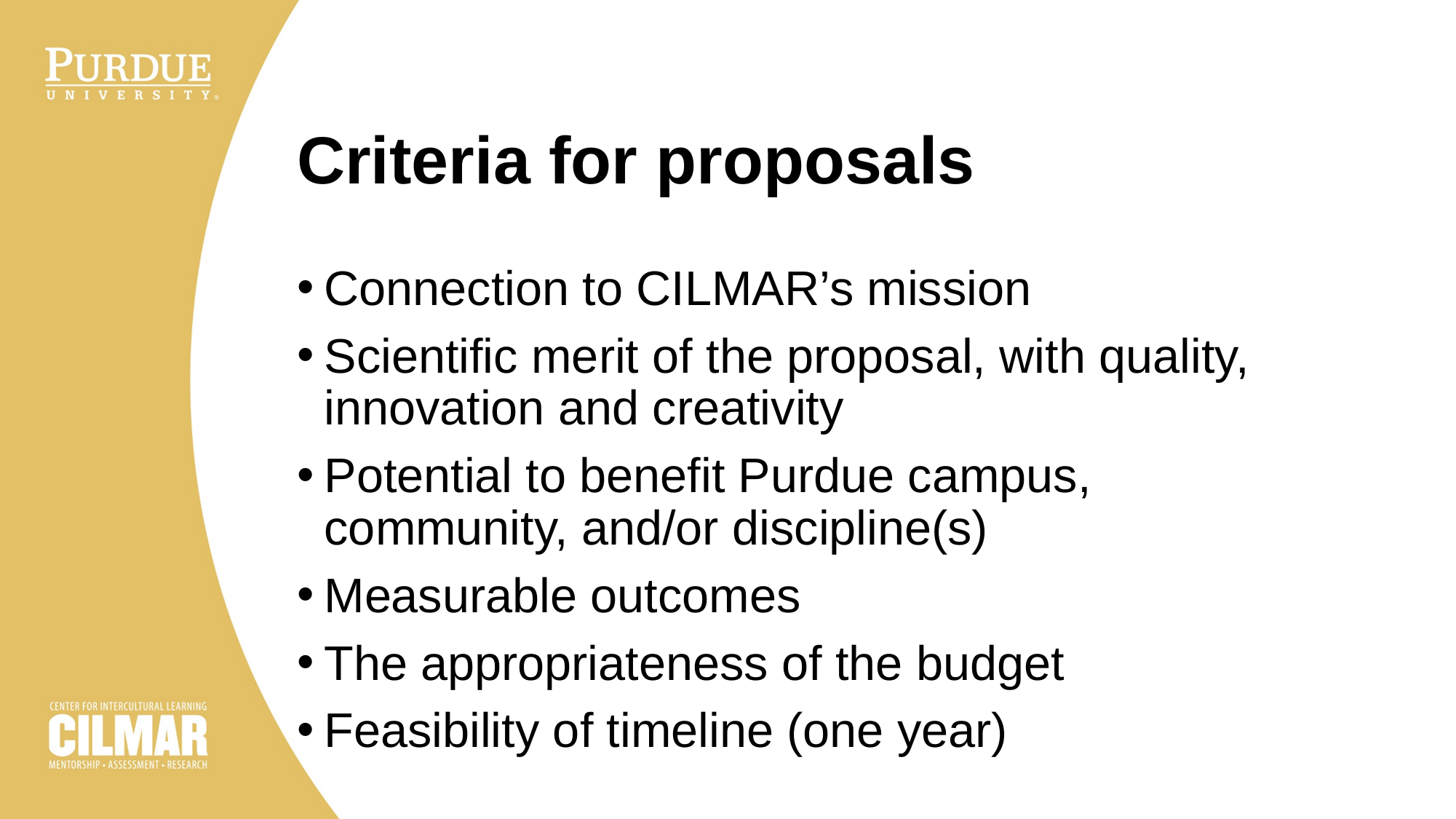

# Criteria for proposals
Connection to CILMAR’s mission
Scientific merit of the proposal, with quality, innovation and creativity
Potential to benefit Purdue campus, community, and/or discipline(s)
Measurable outcomes
The appropriateness of the budget
Feasibility of timeline (one year)